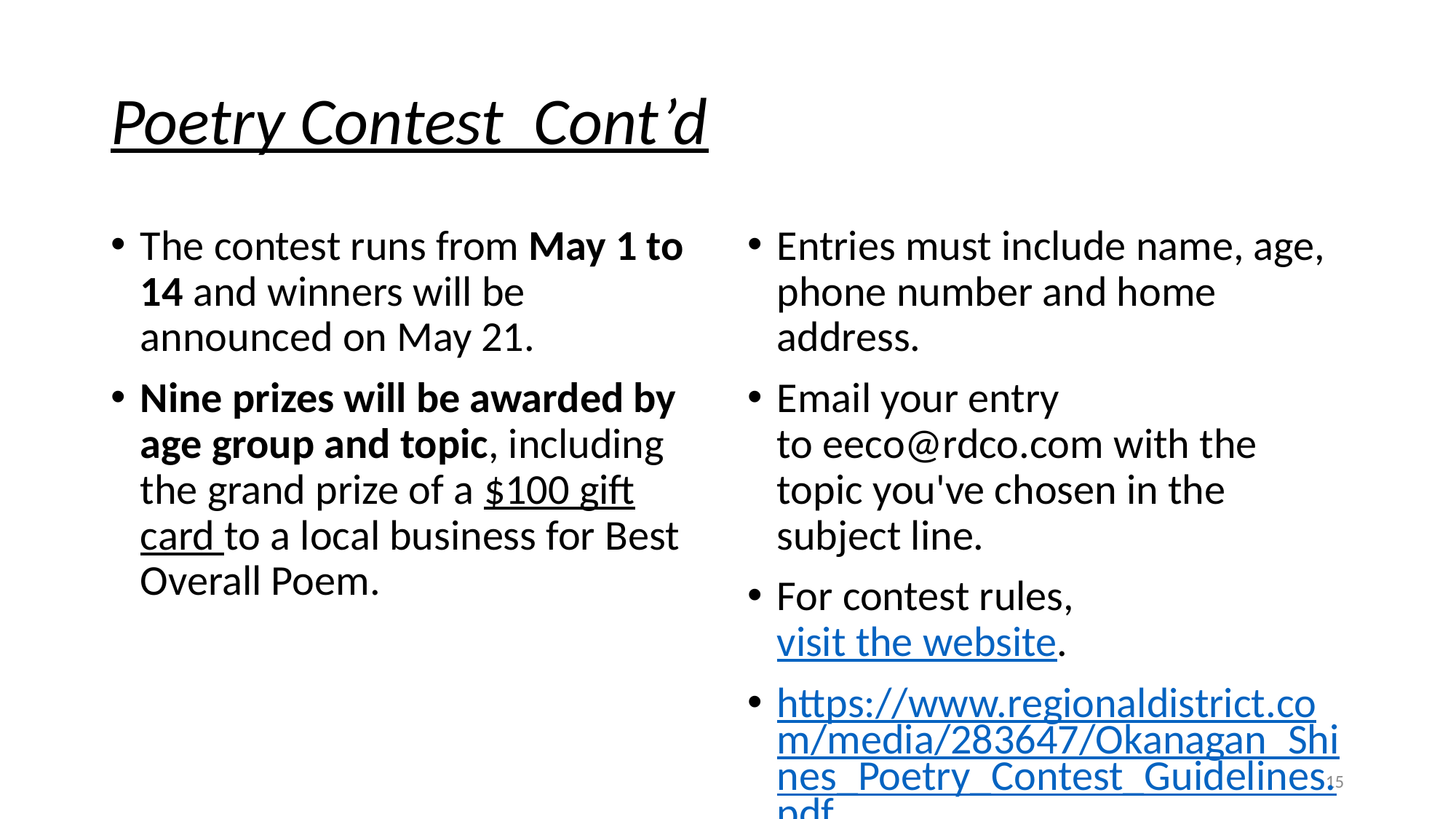

# Poetry Contest  Cont’d
The contest runs from May 1 to 14 and winners will be announced on May 21.
Nine prizes will be awarded by age group and topic, including the grand prize of a $100 gift card to a local business for Best Overall Poem.

Entries must include name, age, phone number and home address.
Email your entry to eeco@rdco.com with the topic you've chosen in the subject line.
For contest rules, visit the website.
https://www.regionaldistrict.com/media/283647/Okanagan_Shines_Poetry_Contest_Guidelines.pdf

15